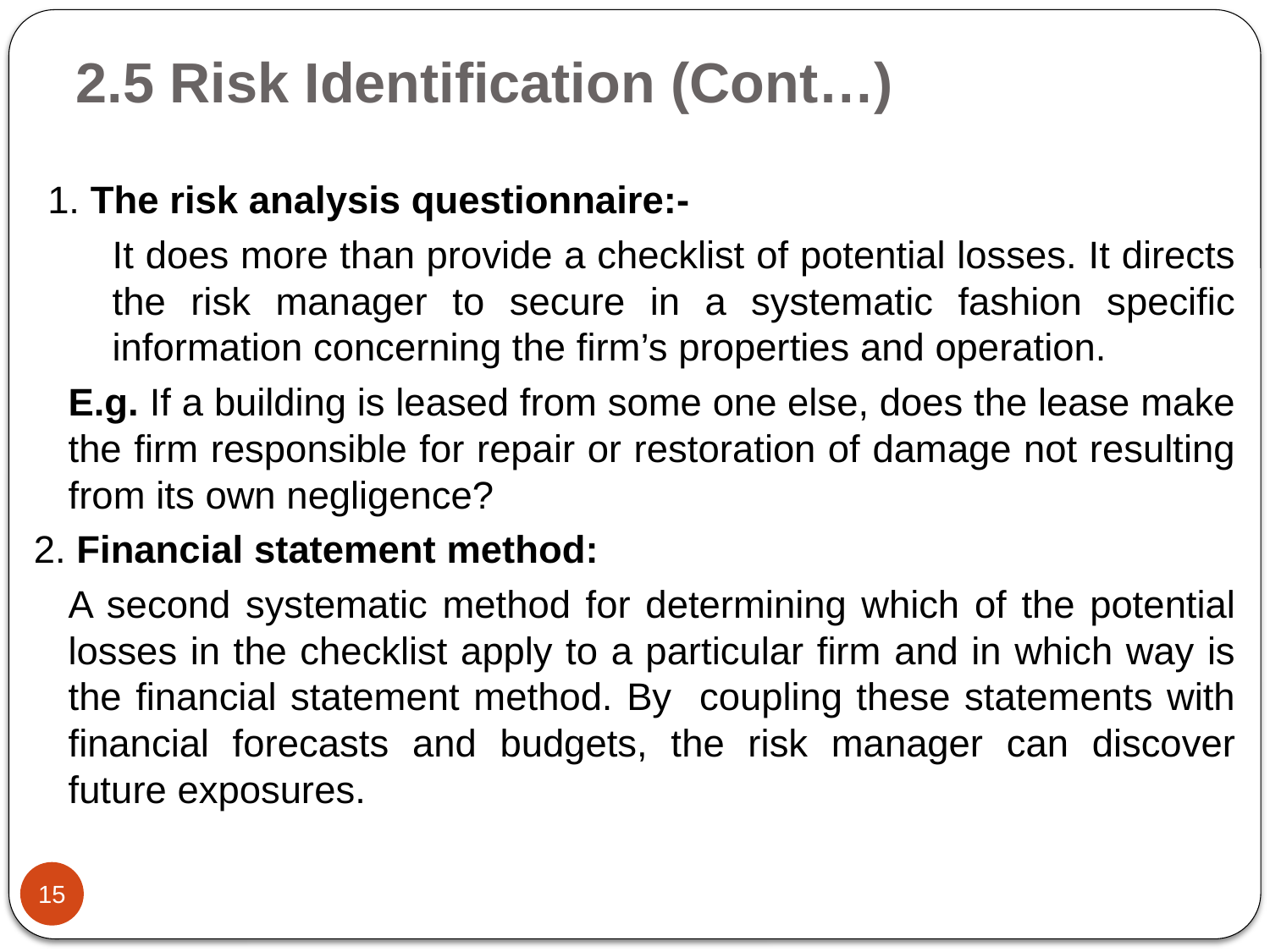

# 2.5 Risk Identification (Cont…)
1. The risk analysis questionnaire:-
	It does more than provide a checklist of potential losses. It directs the risk manager to secure in a systematic fashion specific information concerning the firm’s properties and operation.
	E.g. If a building is leased from some one else, does the lease make the firm responsible for repair or restoration of damage not resulting from its own negligence?
2. Financial statement method:
	A second systematic method for determining which of the potential losses in the checklist apply to a particular firm and in which way is the financial statement method. By  coupling these statements with financial forecasts and budgets, the risk manager can discover future exposures.

15